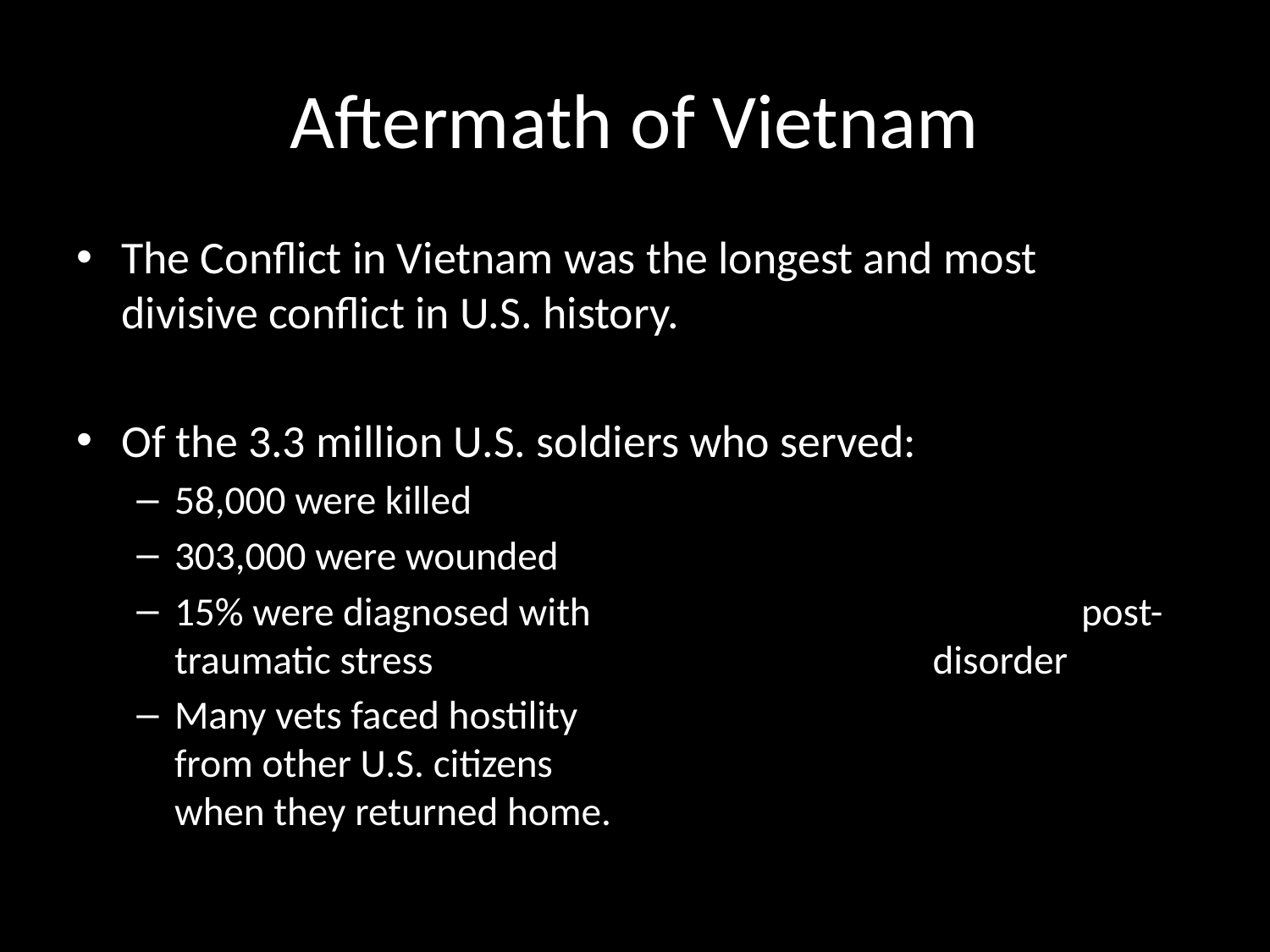

# Aftermath of Vietnam
The Conflict in Vietnam was the longest and most divisive conflict in U.S. history.

Of the 3.3 million U.S. soldiers who served:
58,000 were killed
303,000 were wounded
15% were diagnosed with                                                      post-traumatic stress                                                       disorder
Many vets faced hostility                                                          from other U.S. citizens                                                               when they returned home.